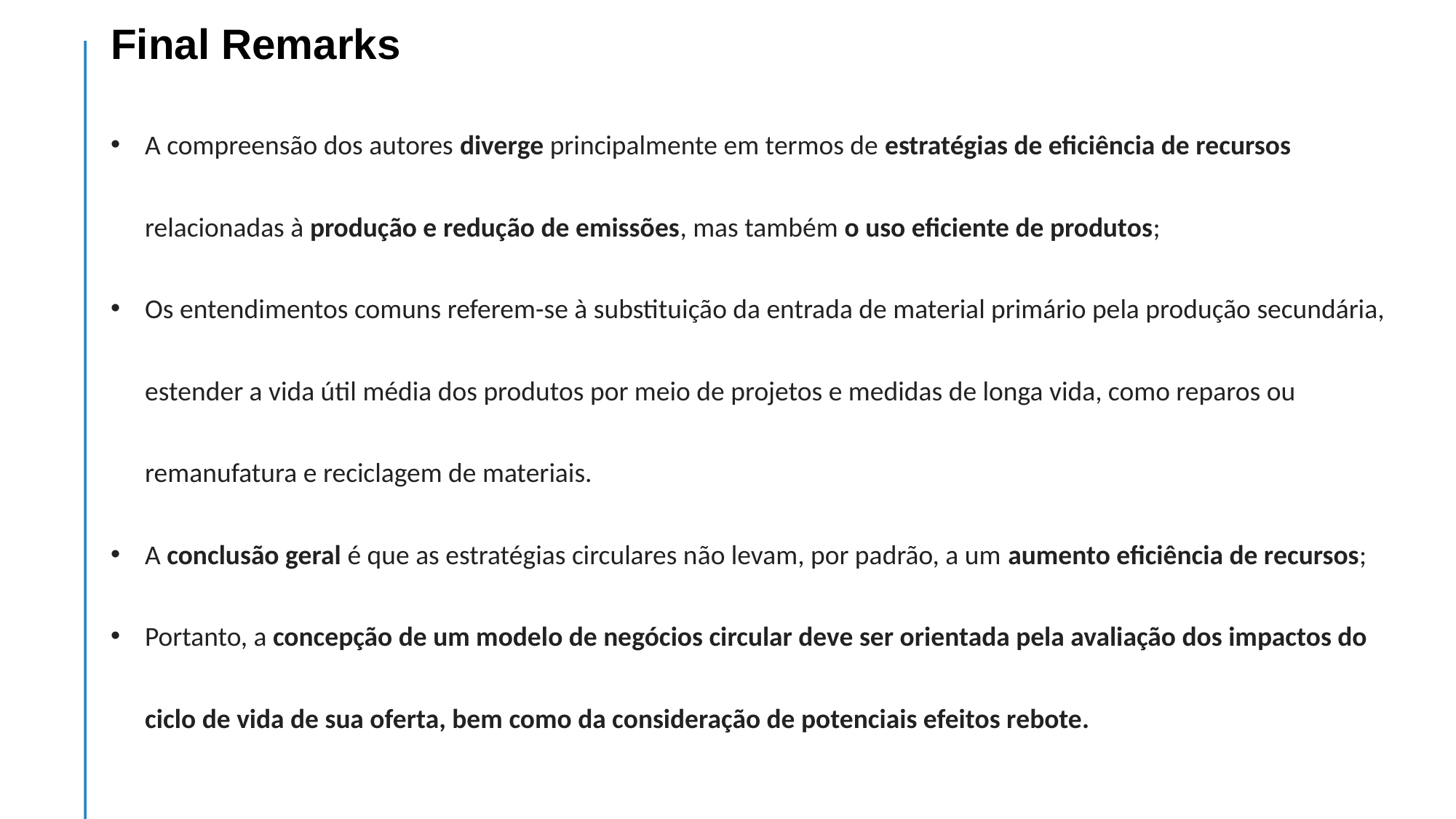

# Final Remarks
A compreensão dos autores diverge principalmente em termos de estratégias de eficiência de recursos relacionadas à produção e redução de emissões, mas também o uso eficiente de produtos;
Os entendimentos comuns referem-se à substituição da entrada de material primário pela produção secundária, estender a vida útil média dos produtos por meio de projetos e medidas de longa vida, como reparos ou remanufatura e reciclagem de materiais.
A conclusão geral é que as estratégias circulares não levam, por padrão, a um aumento eficiência de recursos;
Portanto, a concepção de um modelo de negócios circular deve ser orientada pela avaliação dos impactos do ciclo de vida de sua oferta, bem como da consideração de potenciais efeitos rebote.